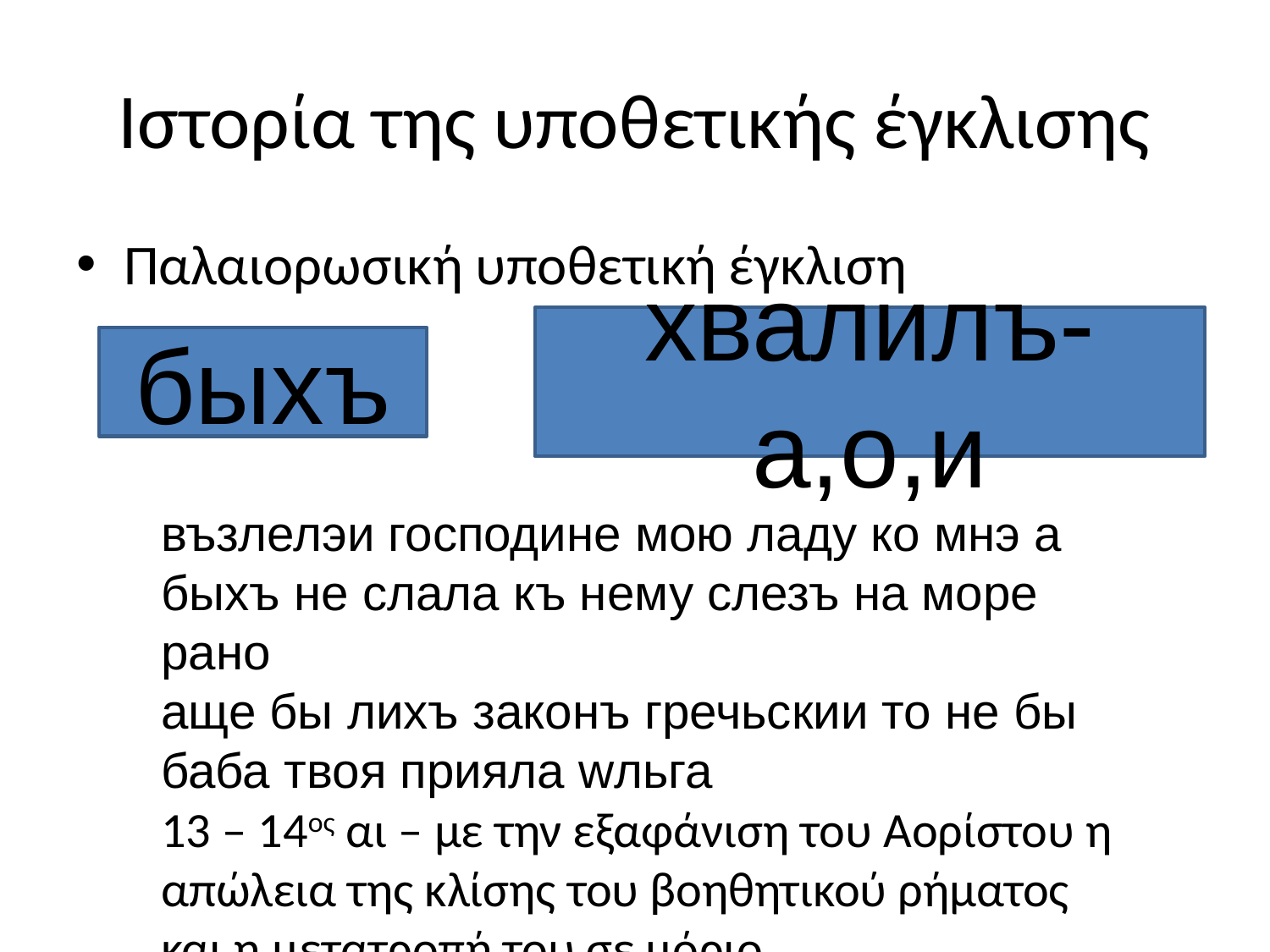

# Ιστορία της υποθετικής έγκλισης
Παλαιορωσική υποθετική έγκλιση
хвалилъ-а,о,и
быхъ
възлелэи господине мою ладу ко мнэ а быхъ не слала къ нему слезъ на море рано
аще бы лихъ законъ гречьскии то не бы баба твоя прияла wльга
13 – 14ος αι – με την εξαφάνιση του Αορίστου η απώλεια της κλίσης του βοηθητικού ρήματος και η μετατροπή του σε μόριο